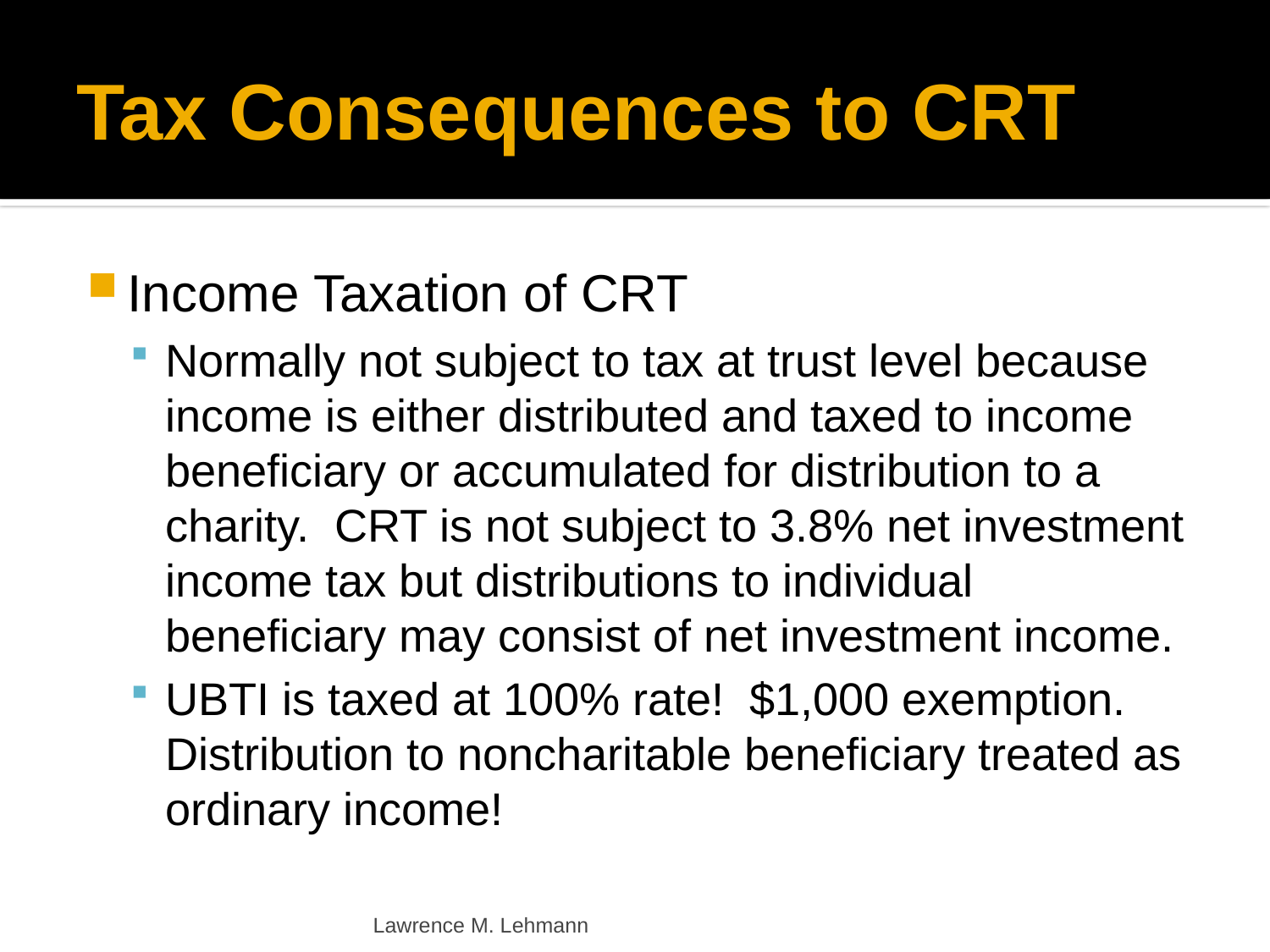

# Tax Consequences to CRT
Income Taxation of CRT
Normally not subject to tax at trust level because income is either distributed and taxed to income beneficiary or accumulated for distribution to a charity.  CRT is not subject to 3.8% net investment income tax but distributions to individual beneficiary may consist of net investment income.
UBTI is taxed at 100% rate!  $1,000 exemption.  Distribution to noncharitable beneficiary treated as ordinary income!
Lawrence M. Lehmann